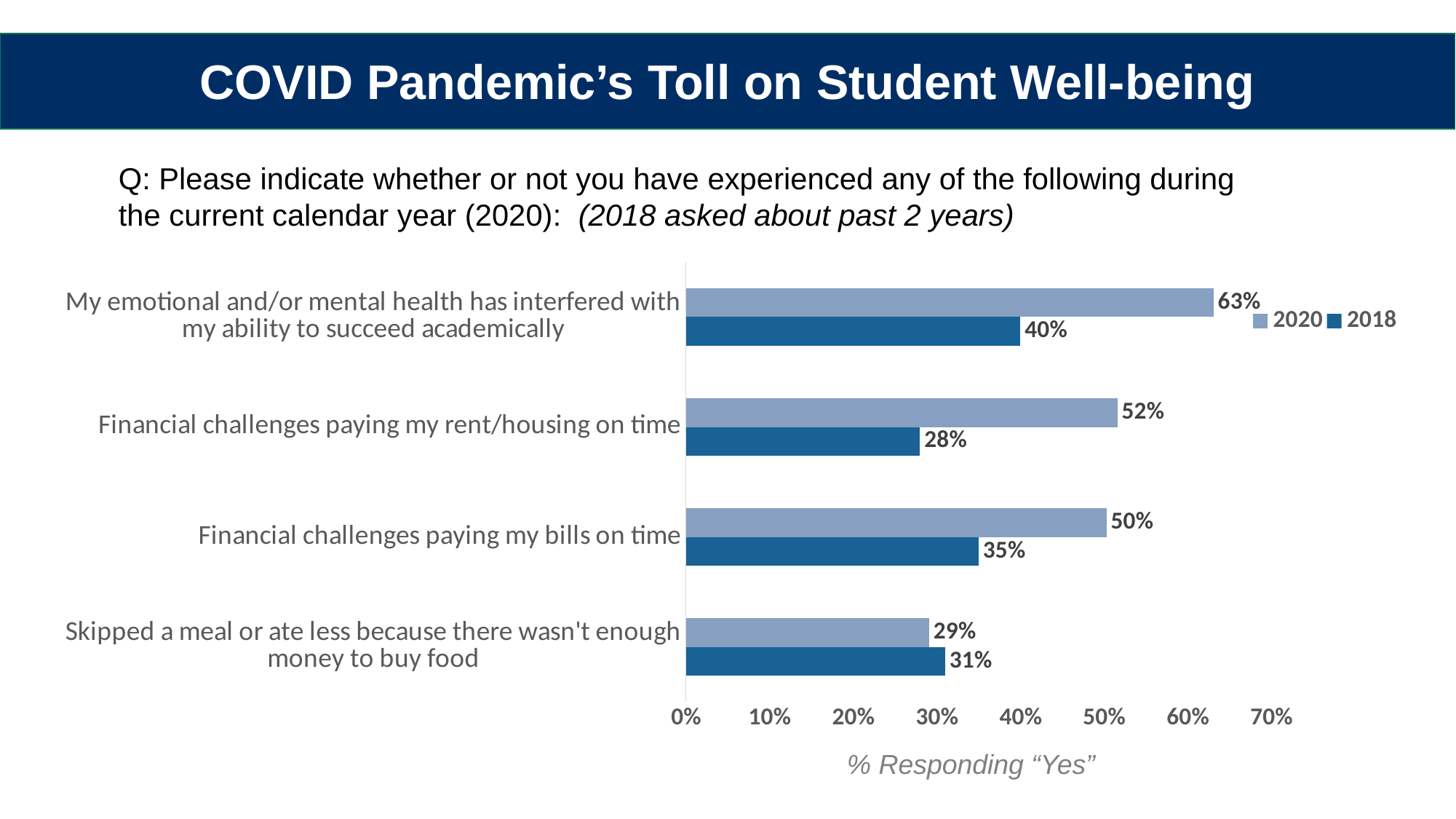

# COVID Pandemic’s Toll on Student Well-being

Q: Please indicate whether or not you have experienced any of the following during the current calendar year (2020):  (2018 asked about past 2 years)

### Chart

| Category | 2018 | 2020 |
|---|---|---|
| Skipped a meal or ate less because there wasn't enough money to buy food | 0.31 | 0.291 |
| Financial challenges paying my bills on time | 0.35 | 0.503 |
| Financial challenges paying my rent/housing on time | 0.28 | 0.516 |
| My emotional and/or mental health has interfered with my ability to succeed academically | 0.4 | 0.631 |
% Responding “Yes”